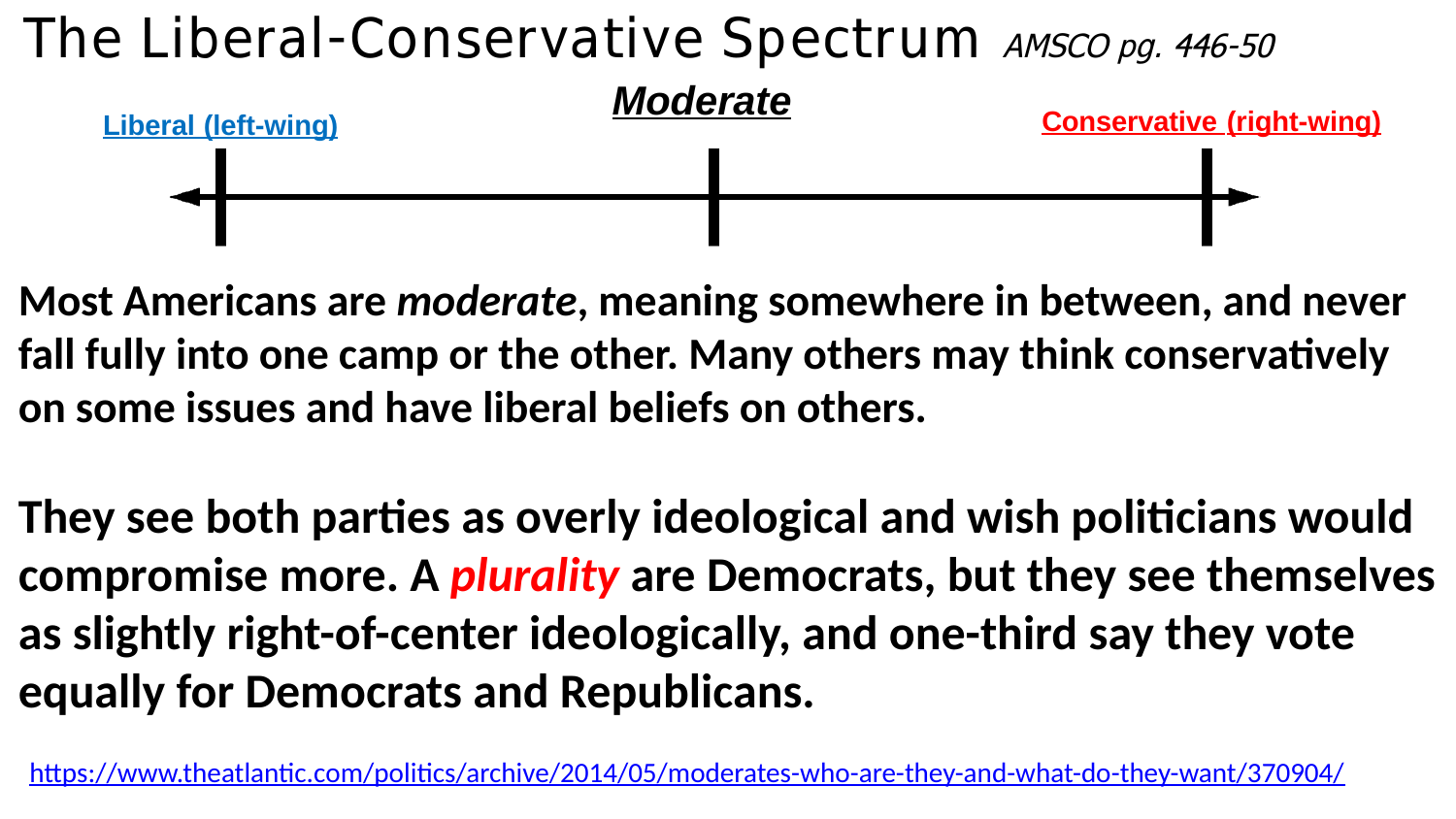

# The Liberal-Conservative Spectrum AMSCO pg. 446-50
Moderate
Conservative (right-wing)
Liberal (left-wing)

Most Americans are moderate, meaning somewhere in between, and never fall fully into one camp or the other. Many others may think conservatively on some issues and have liberal beliefs on others.

They see both parties as overly ideological and wish politicians would compromise more. A plurality are Democrats, but they see themselves as slightly right-of-center ideologically, and one-third say they vote equally for Democrats and Republicans.
https://www.theatlantic.com/politics/archive/2014/05/moderates-who-are-they-and-what-do-they-want/370904/